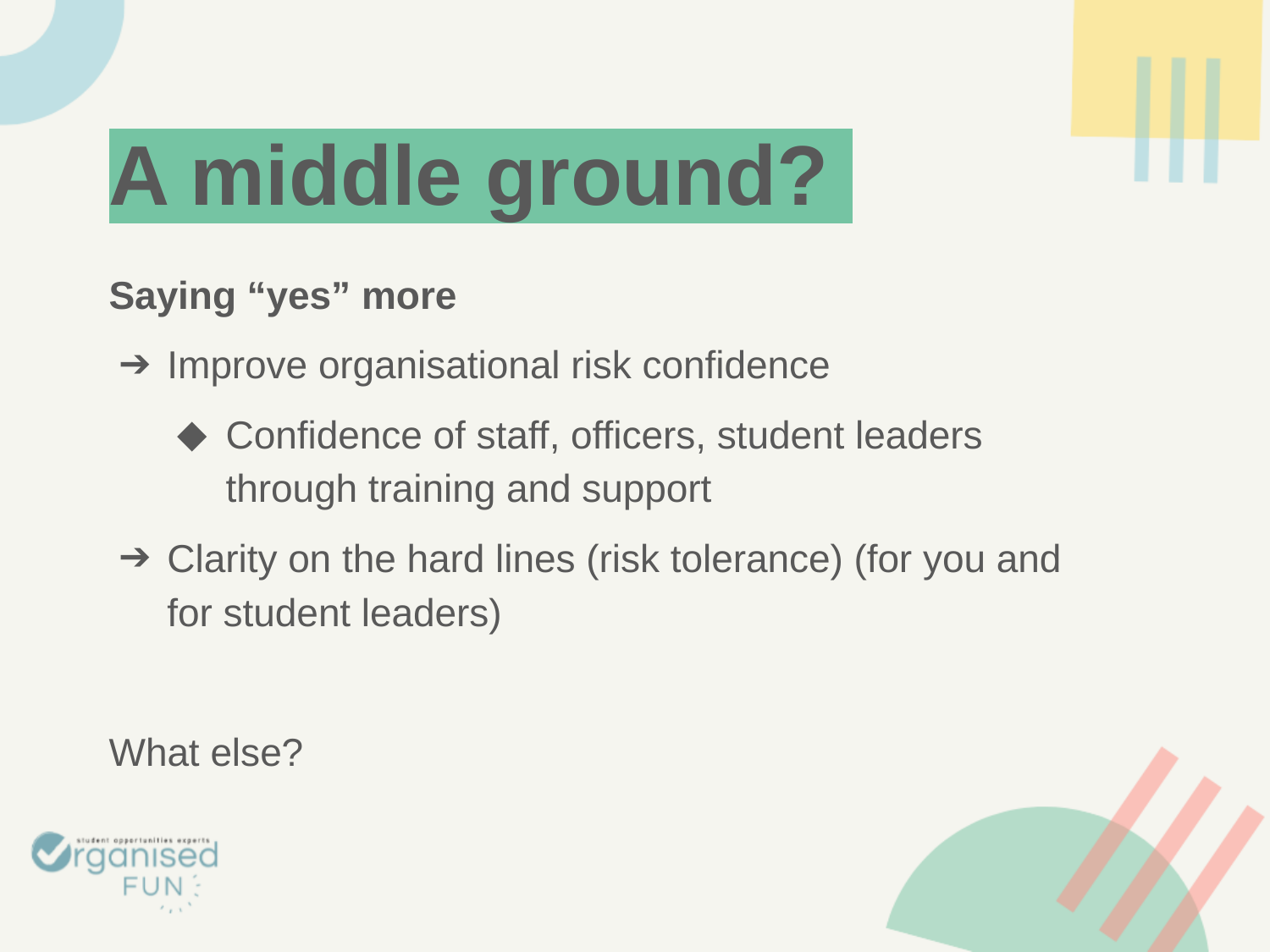

# A middle ground?
Saying “yes” more
Improve organisational risk confidence
Confidence of staff, officers, student leaders through training and support
Clarity on the hard lines (risk tolerance) (for you and for student leaders)

What else?